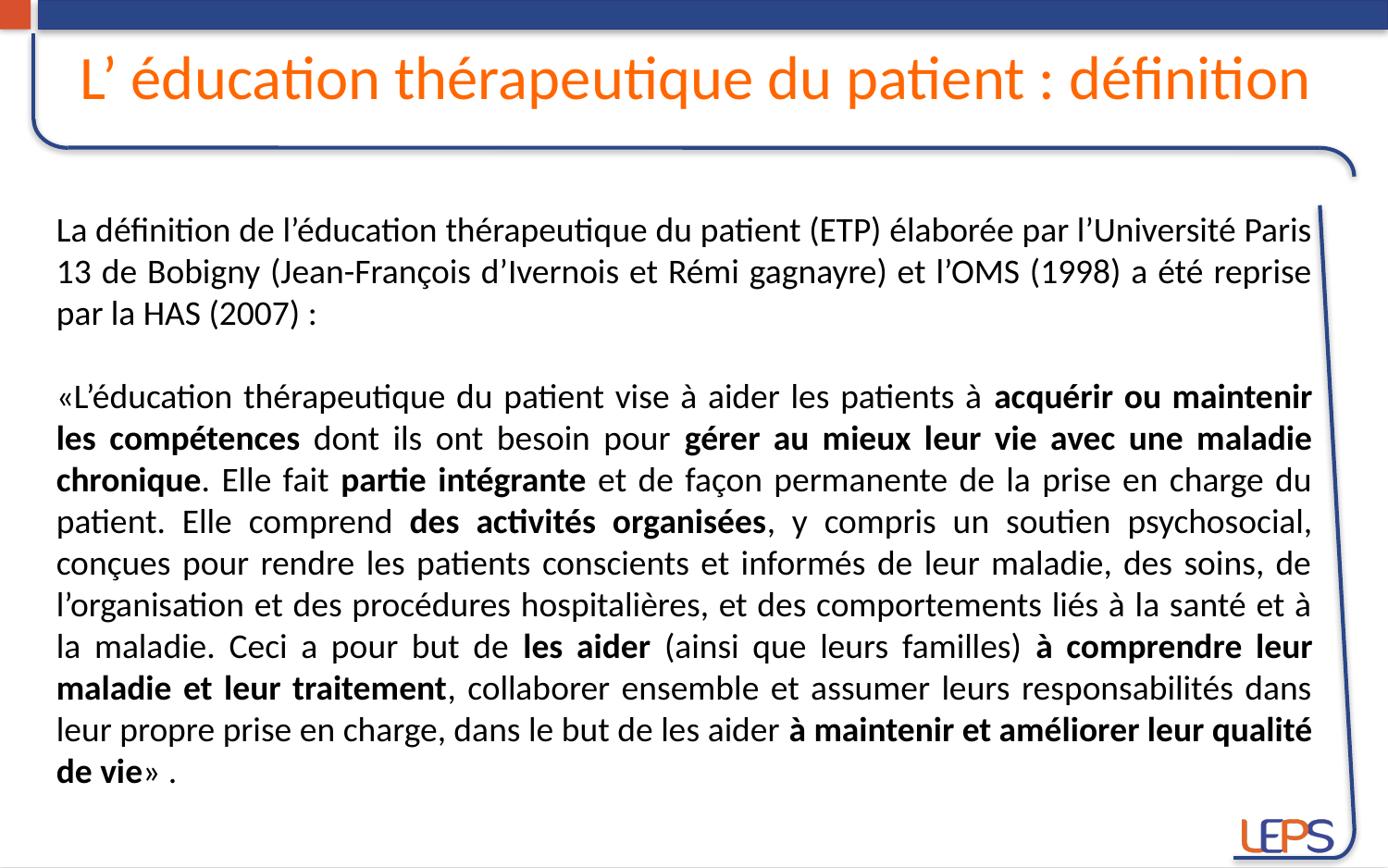

L’ éducation thérapeutique du patient : définition
La définition de l’éducation thérapeutique du patient (ETP) élaborée par l’Université Paris 13 de Bobigny (Jean-François d’Ivernois et Rémi gagnayre) et l’OMS (1998) a été reprise par la HAS (2007) :

«L’éducation thérapeutique du patient vise à aider les patients à acquérir ou maintenir les compétences dont ils ont besoin pour gérer au mieux leur vie avec une maladie chronique. Elle fait partie intégrante et de façon permanente de la prise en charge du patient. Elle comprend des activités organisées, y compris un soutien psychosocial, conçues pour rendre les patients conscients et informés de leur maladie, des soins, de l’organisation et des procédures hospitalières, et des comportements liés à la santé et à la maladie. Ceci a pour but de les aider (ainsi que leurs familles) à comprendre leur maladie et leur traitement, collaborer ensemble et assumer leurs responsabilités dans leur propre prise en charge, dans le but de les aider à maintenir et améliorer leur qualité de vie» .